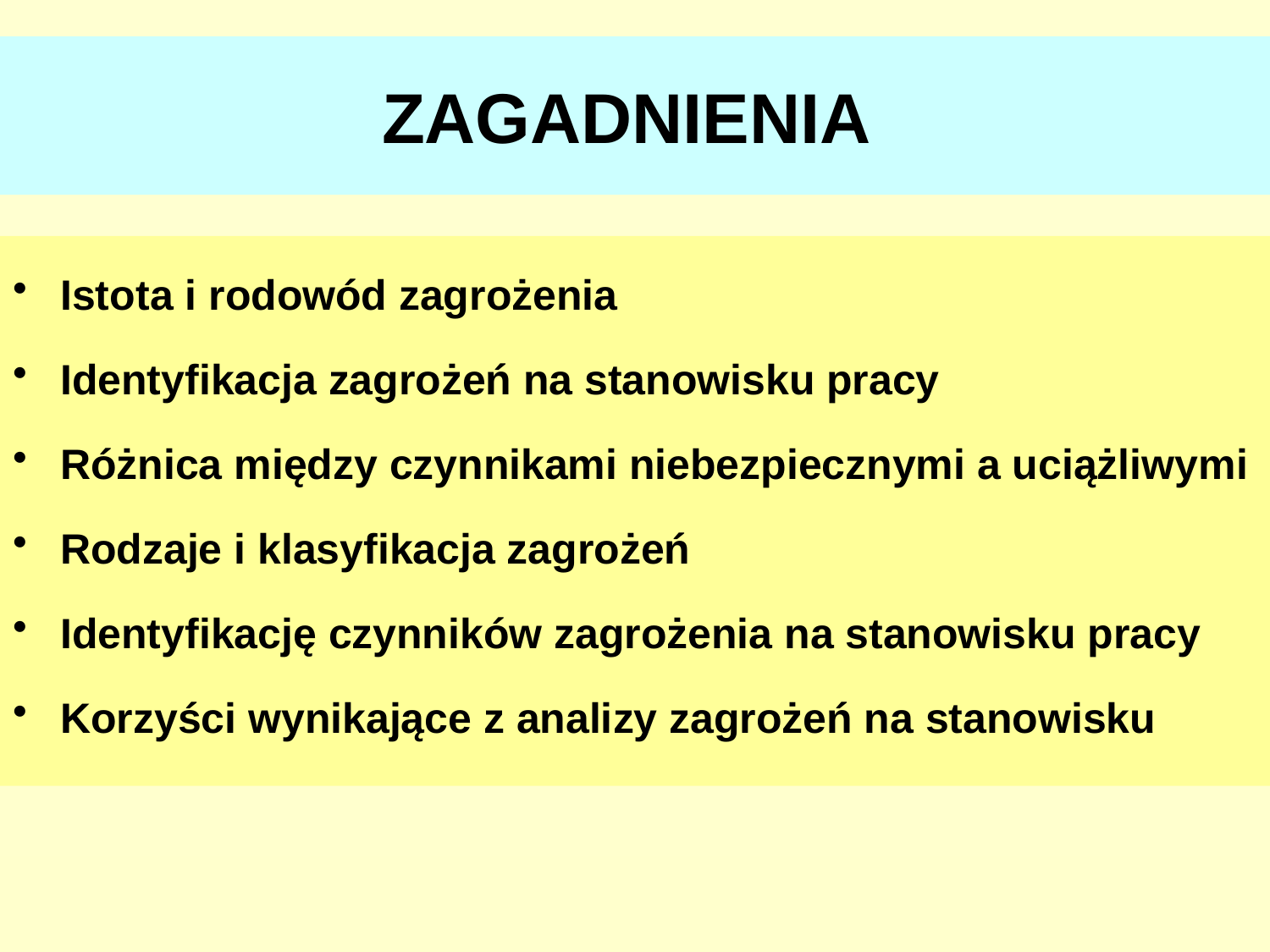

# ZAGADNIENIA
Istota i rodowód zagrożenia
Identyfikacja zagrożeń na stanowisku pracy
Różnica między czynnikami niebezpiecznymi a uciążliwymi
Rodzaje i klasyfikacja zagrożeń
Identyfikację czynników zagrożenia na stanowisku pracy
Korzyści wynikające z analizy zagrożeń na stanowisku